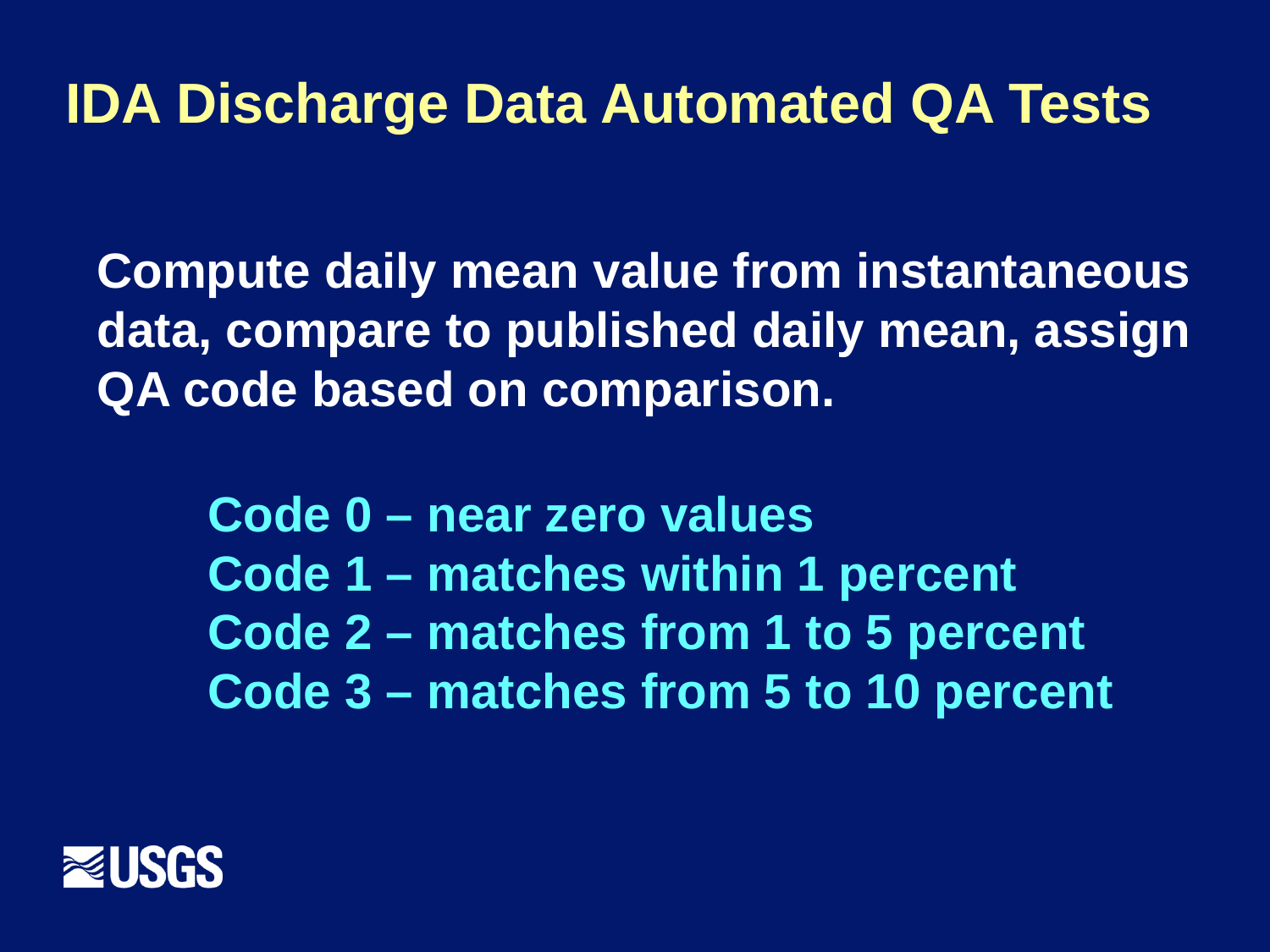

IDA Discharge Data Automated QA Tests

Compute daily mean value from instantaneous data, compare to published daily mean, assign QA code based on comparison.
Code 0 – near zero values
Code 1 – matches within 1 percent
Code 2 – matches from 1 to 5 percent
Code 3 – matches from 5 to 10 percent